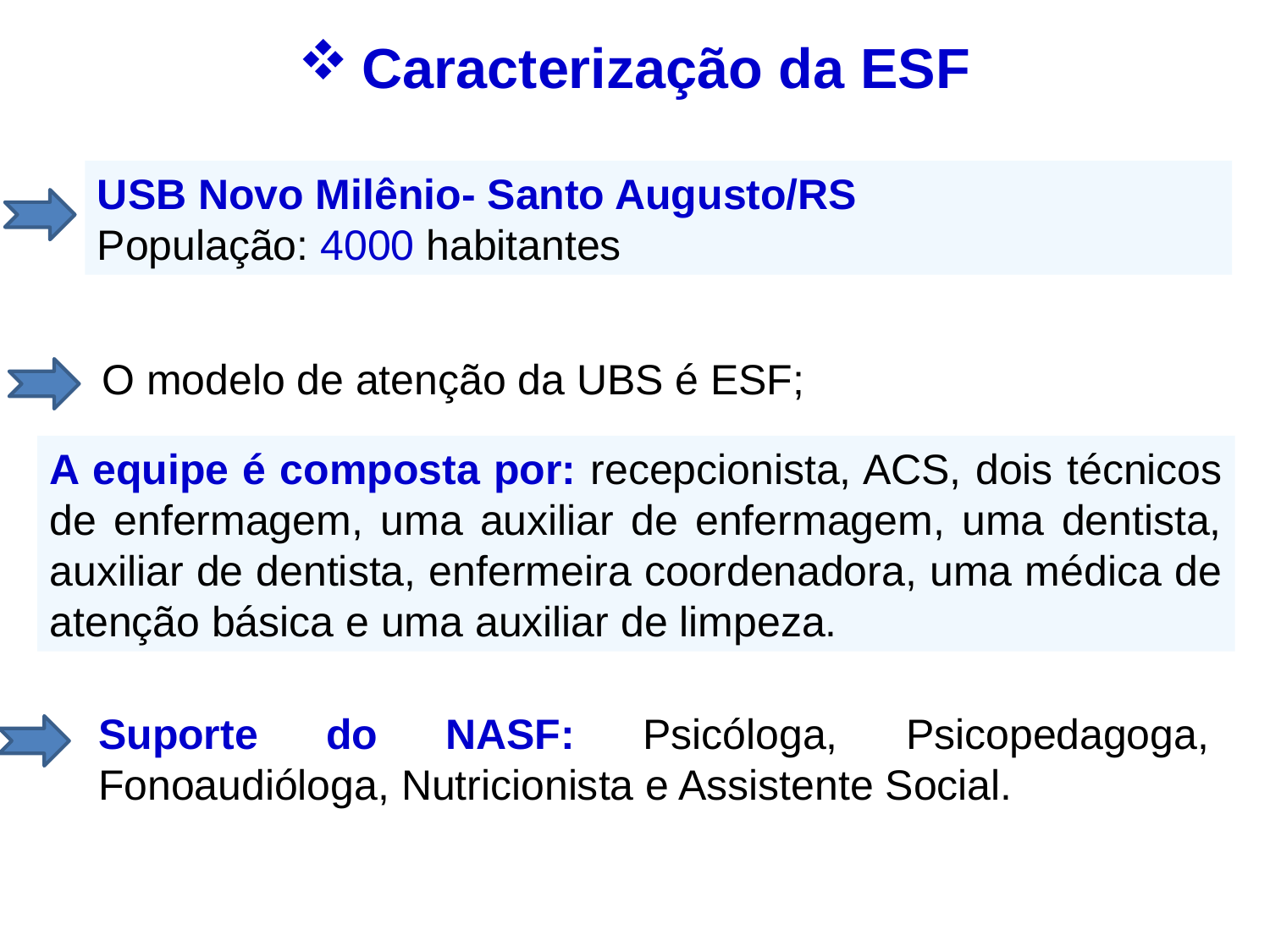

Caracterização da ESF
USB Novo Milênio- Santo Augusto/RS
População: 4000 habitantes

O modelo de atenção da UBS é ESF;

A equipe é composta por: recepcionista, ACS, dois técnicos de enfermagem, uma auxiliar de enfermagem, uma dentista, auxiliar de dentista, enfermeira coordenadora, uma médica de atenção básica e uma auxiliar de limpeza.
Suporte do NASF: Psicóloga, Psicopedagoga, Fonoaudióloga, Nutricionista e Assistente Social.